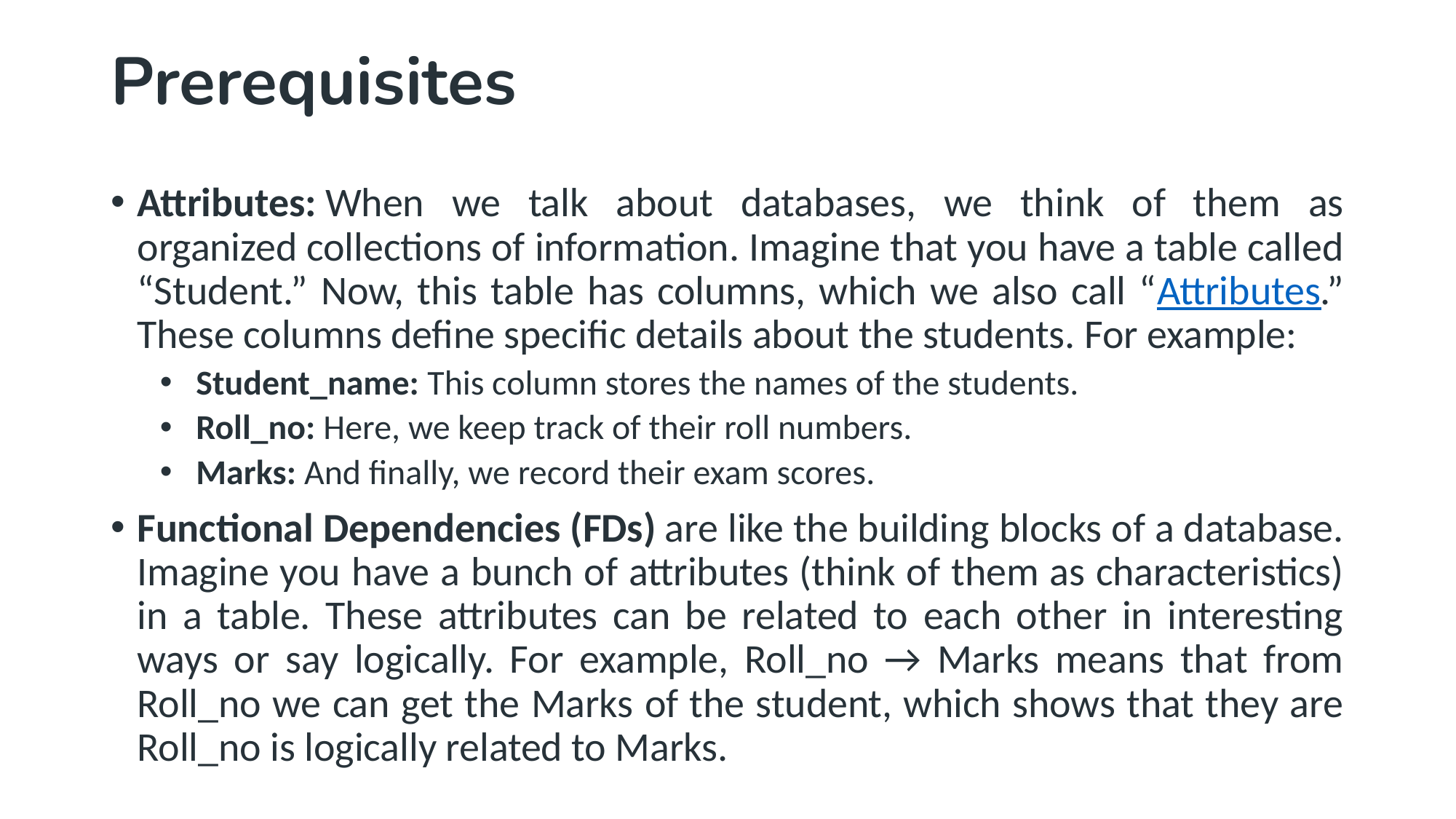

# Prerequisites
Attributes: When we talk about databases, we think of them as organized collections of information. Imagine that you have a table called “Student.” Now, this table has columns, which we also call “Attributes.” These columns define specific details about the students. For example:
Student_name: This column stores the names of the students.
Roll_no: Here, we keep track of their roll numbers.
Marks: And finally, we record their exam scores.
Functional Dependencies (FDs) are like the building blocks of a database. Imagine you have a bunch of attributes (think of them as characteristics) in a table. These attributes can be related to each other in interesting ways or say logically. For example, Roll_no → Marks means that from Roll_no we can get the Marks of the student, which shows that they are Roll_no is logically related to Marks.